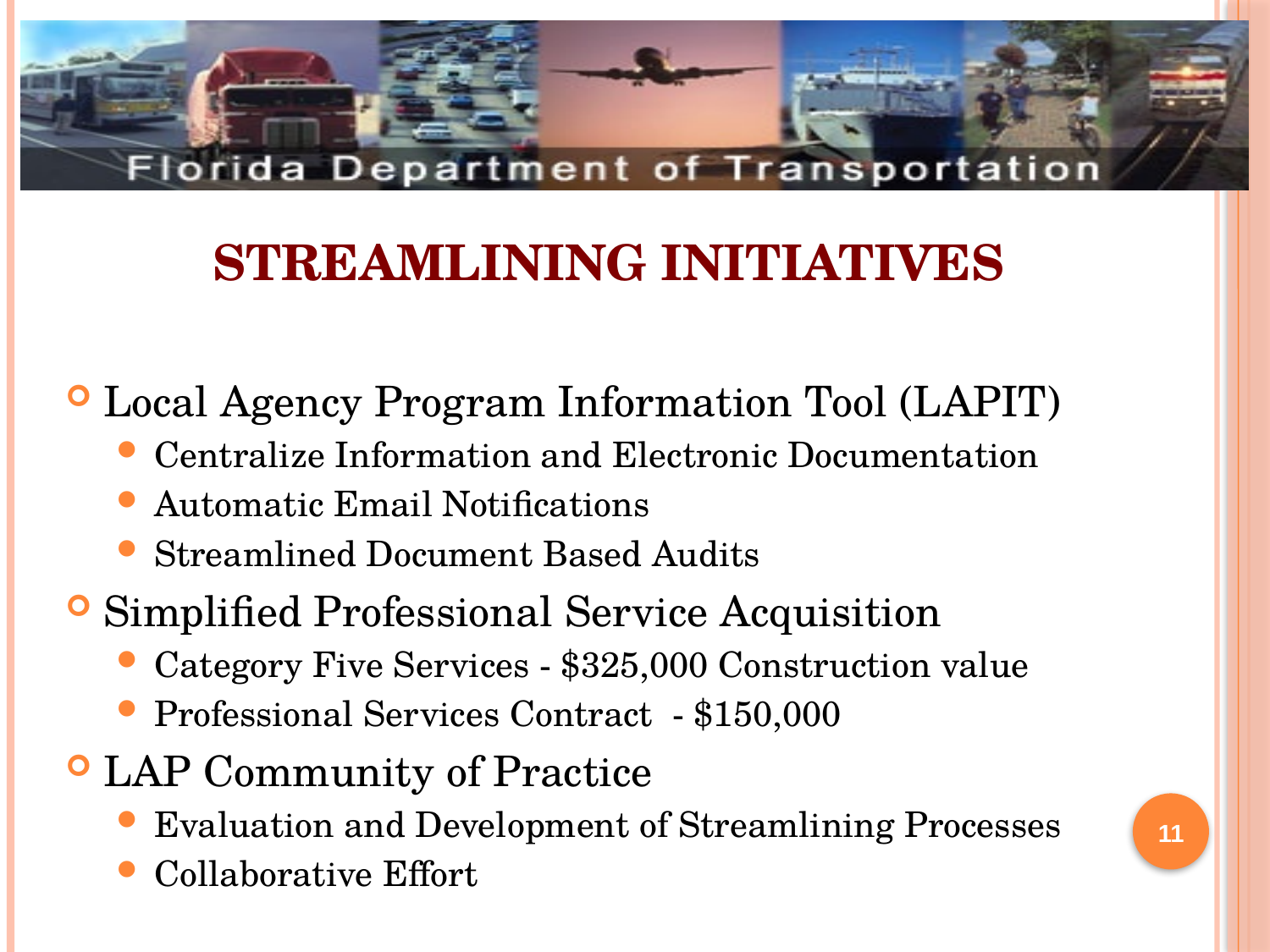

Streamlining Initiatives

Local Agency Program Information Tool (LAPIT)
Centralize Information and Electronic Documentation
Automatic Email Notifications
Streamlined Document Based Audits
Simplified Professional Service Acquisition
Category Five Services - $325,000 Construction value
Professional Services Contract  - $150,000
LAP Community of Practice
Evaluation and Development of Streamlining Processes
Collaborative Effort

11